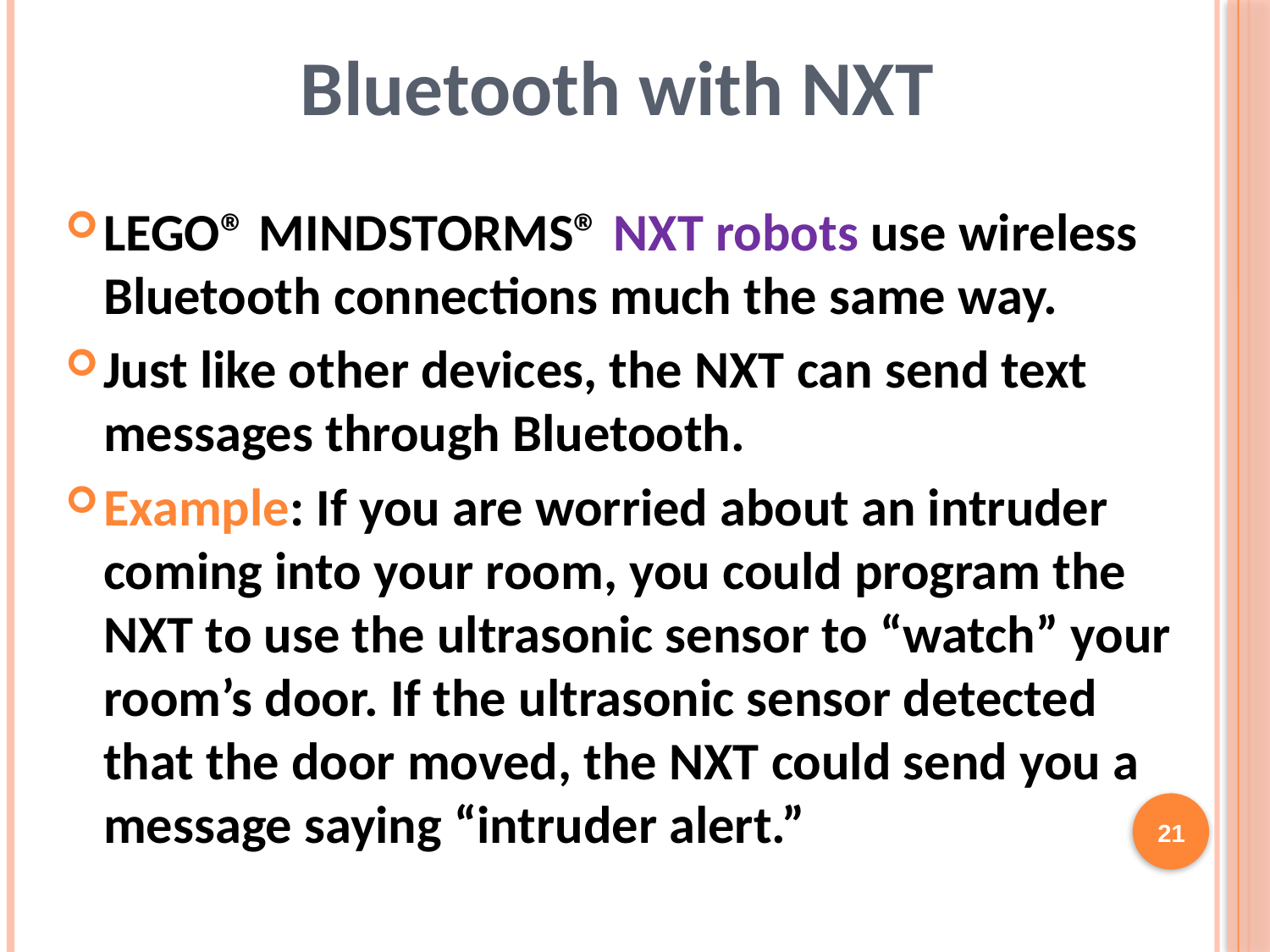

Bluetooth with NXT
LEGO® MINDSTORMS® NXT robots use wireless Bluetooth connections much the same way.
Just like other devices, the NXT can send text messages through Bluetooth.
Example: If you are worried about an intruder coming into your room, you could program the NXT to use the ultrasonic sensor to “watch” your room’s door. If the ultrasonic sensor detected that the door moved, the NXT could send you a message saying “intruder alert.”
21